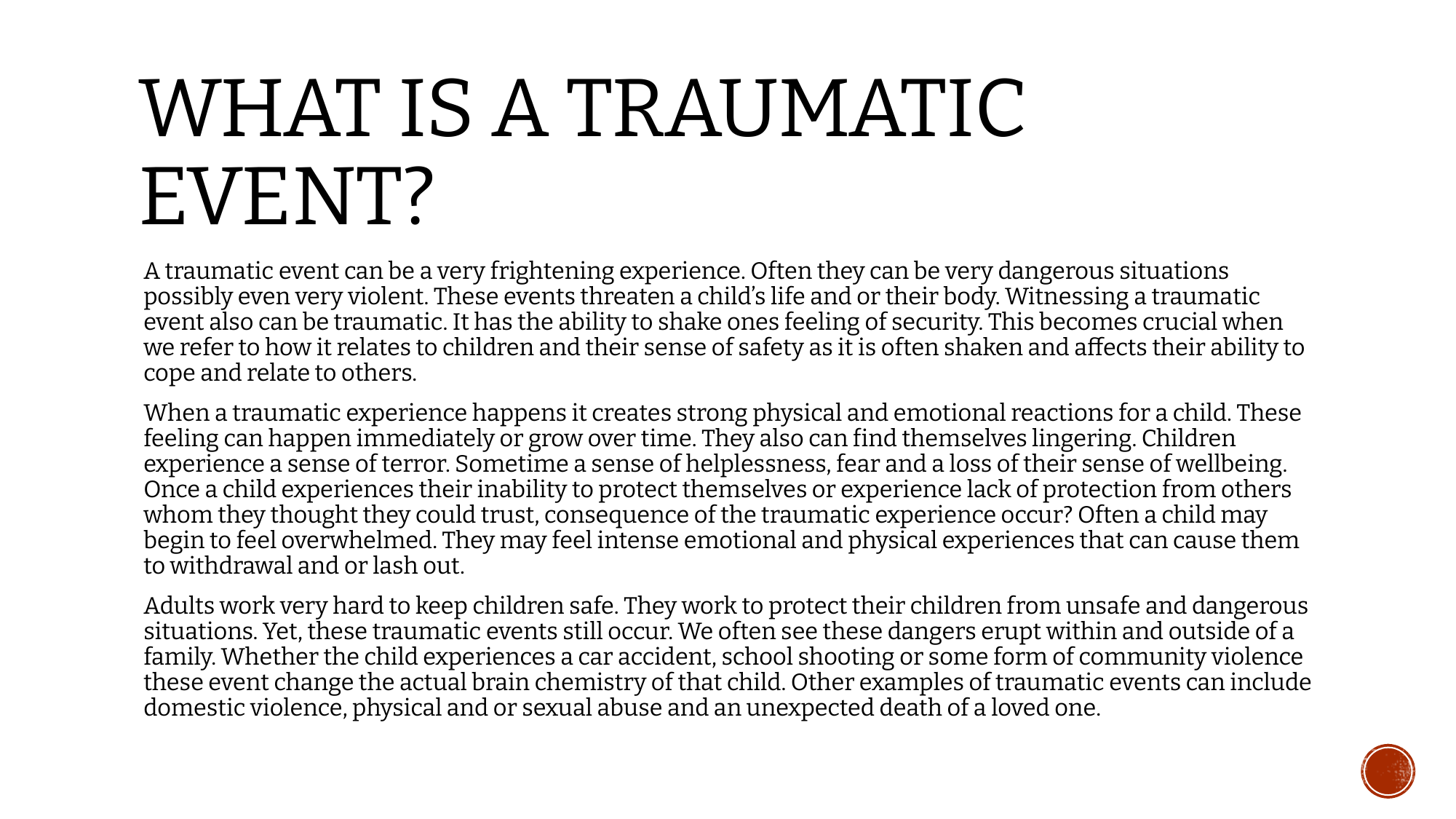

# What Is a Traumatic Event?
A traumatic event can be a very frightening experience. Often they can be very dangerous situations possibly even very violent. These events threaten a child’s life and or their body. Witnessing a traumatic event also can be traumatic. It has the ability to shake ones feeling of security. This becomes crucial when we refer to how it relates to children and their sense of safety as it is often shaken and affects their ability to cope and relate to others.
When a traumatic experience happens it creates strong physical and emotional reactions for a child. These feeling can happen immediately or grow over time. They also can find themselves lingering. Children experience a sense of terror. Sometime a sense of helplessness, fear and a loss of their sense of wellbeing. Once a child experiences their inability to protect themselves or experience lack of protection from others whom they thought they could trust, consequence of the traumatic experience occur? Often a child may begin to feel overwhelmed. They may feel intense emotional and physical experiences that can cause them to withdrawal and or lash out.
Adults work very hard to keep children safe. They work to protect their children from unsafe and dangerous situations. Yet, these traumatic events still occur. We often see these dangers erupt within and outside of a family. Whether the child experiences a car accident, school shooting or some form of community violence these event change the actual brain chemistry of that child. Other examples of traumatic events can include domestic violence, physical and or sexual abuse and an unexpected death of a loved one.